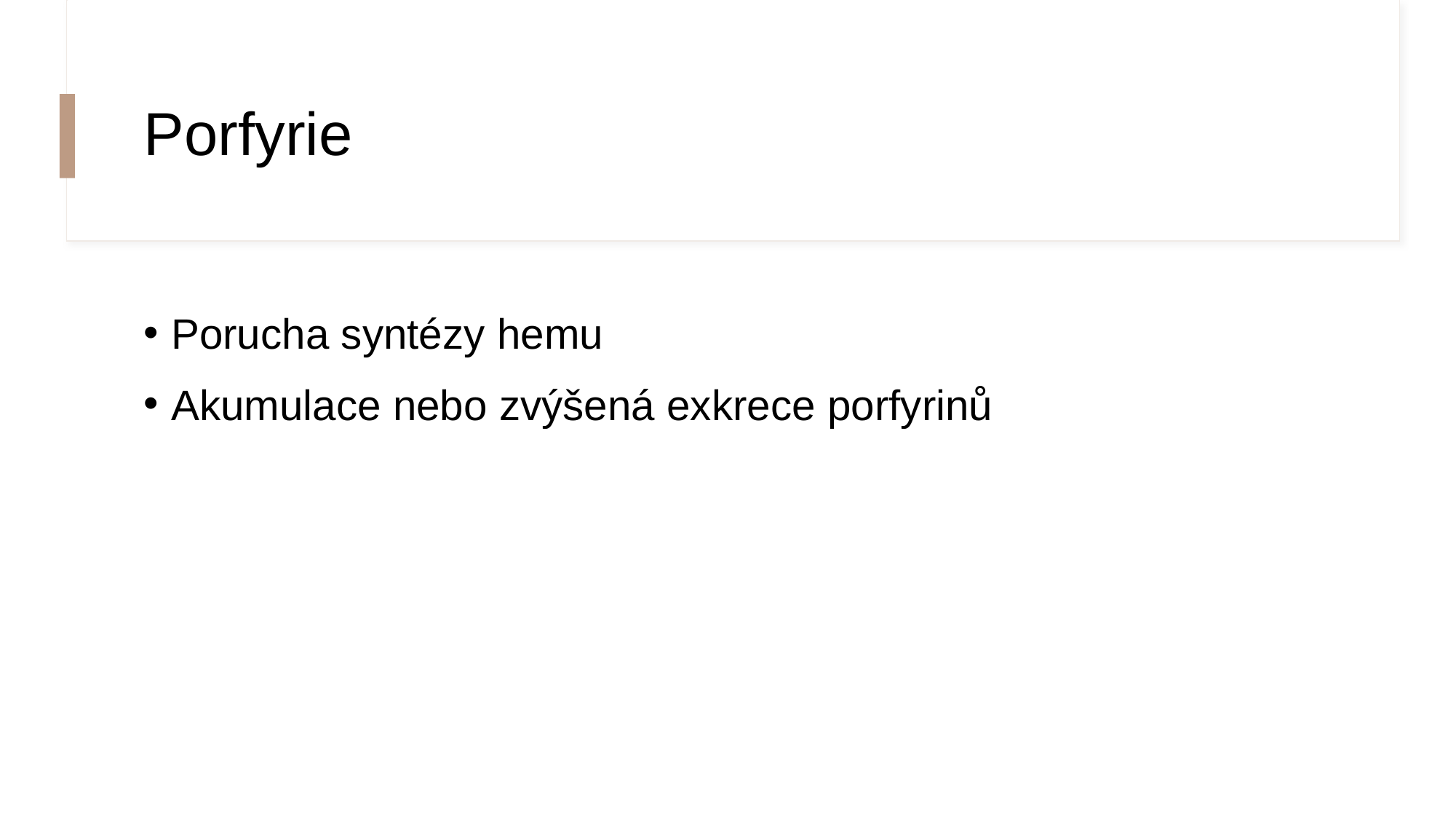

# Porfyrie
Porucha syntézy hemu
Akumulace nebo zvýšená exkrece porfyrinů